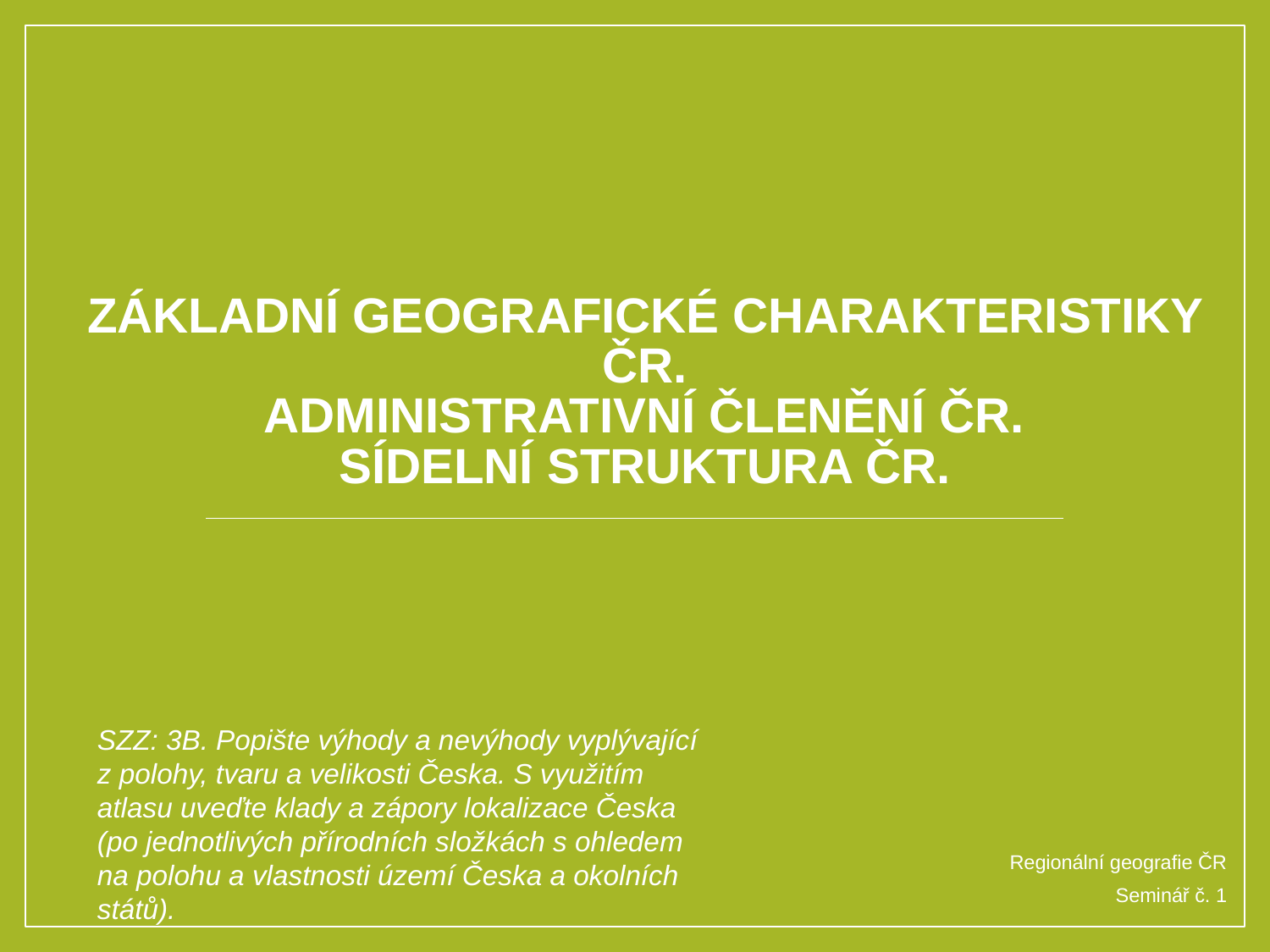

# Základní geografické charakteristiky ČR. Administrativní členění ČR. Sídelní struktura ČR.
SZZ: 3B. Popište výhody a nevýhody vyplývající z polohy, tvaru a velikosti Česka. S využitím atlasu uveďte klady a zápory lokalizace Česka (po jednotlivých přírodních složkách s ohledem na polohu a vlastnosti území Česka a okolních států).
Regionální geografie ČR
Seminář č. 1